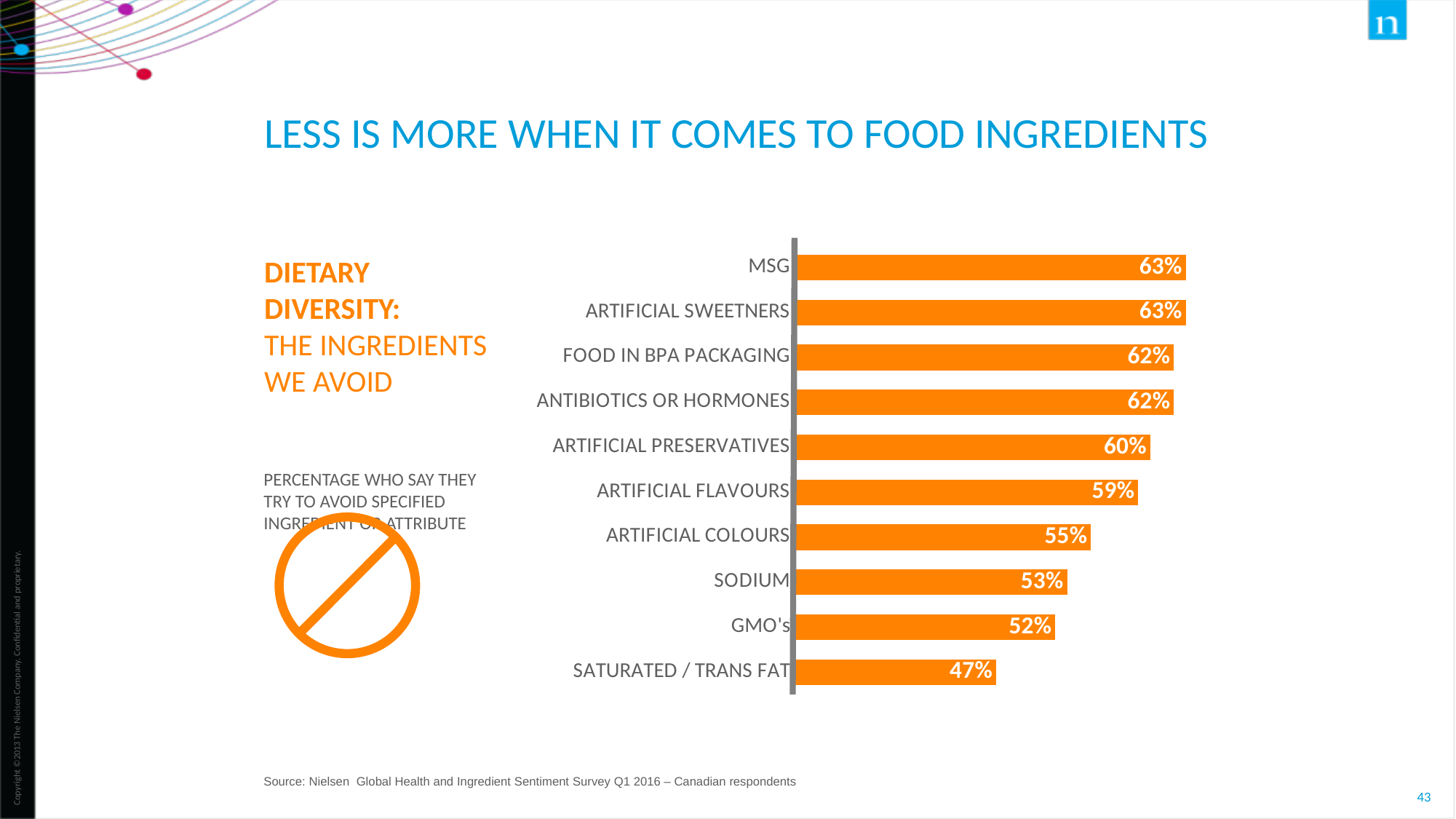

LESS IS MORE WHEN IT COMES TO FOOD INGREDIENTS

### Chart

| Category | Series 1 |
|---|---|
| SATURATED / TRANS FAT | 0.47 |
| GMO's | 0.52 |
| SODIUM | 0.53 |
| ARTIFICIAL COLOURS | 0.55 |
| ARTIFICIAL FLAVOURS | 0.59 |
| ARTIFICIAL PRESERVATIVES | 0.6 |
| ANTIBIOTICS OR HORMONES | 0.62 |
| FOOD IN BPA PACKAGING | 0.62 |
| ARTIFICIAL SWEETNERS | 0.63 |
| MSG | 0.63 |
# DIETARY DIVERSITY:
THE INGREDIENTS WE AVOID
PERCENTAGE WHO SAY THEY TRY TO AVOID SPECIFIED INGREDIENT OR ATTRIBUTE

Source: Nielsen  Global Health and Ingredient Sentiment Survey Q1 2016 – Canadian respondents